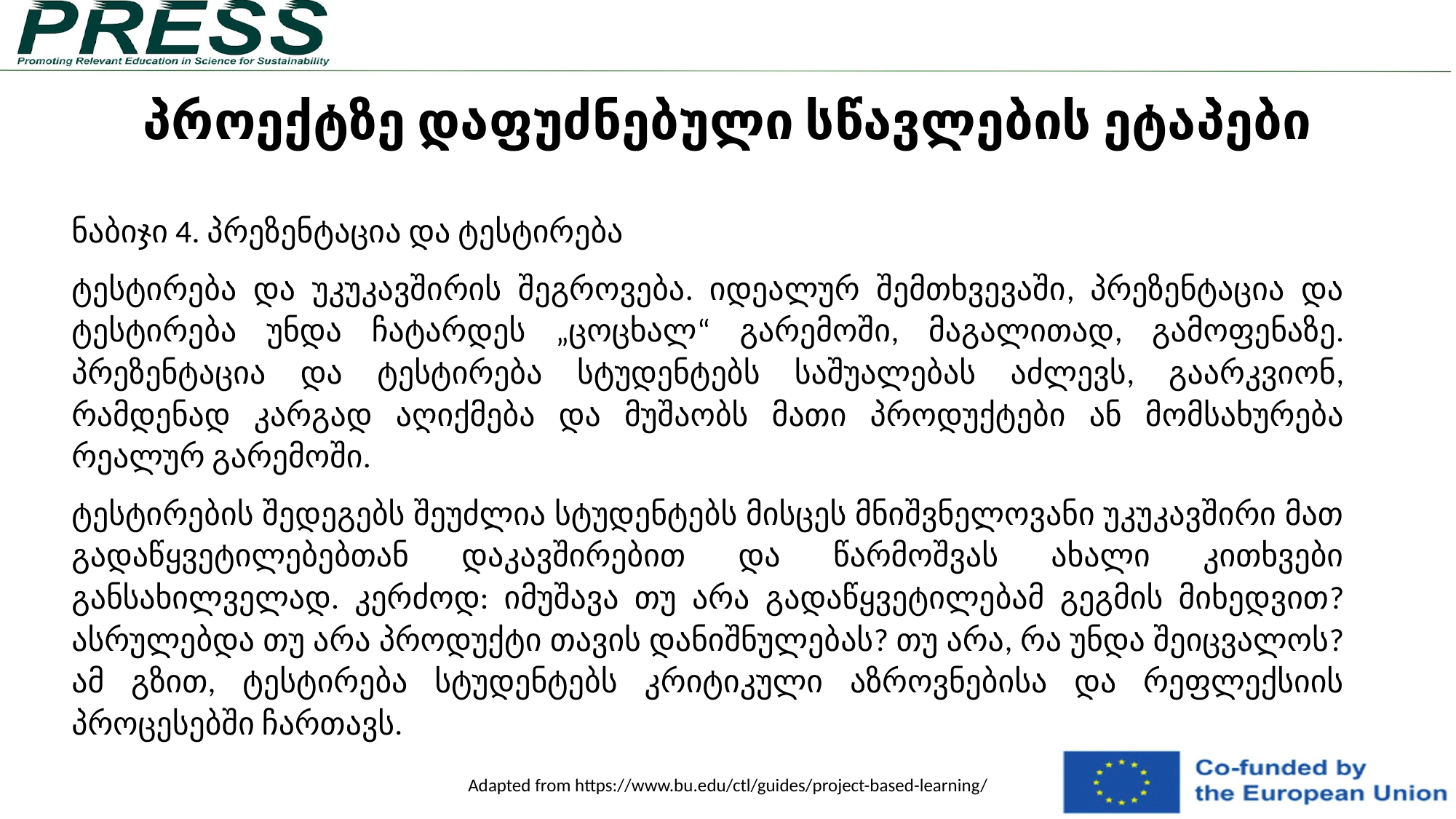

# პროექტზე დაფუძნებული სწავლების ეტაპები
ნაბიჯი 4. პრეზენტაცია და ტესტირება
ტესტირება და უკუკავშირის შეგროვება. იდეალურ შემთხვევაში, პრეზენტაცია და ტესტირება უნდა ჩატარდეს „ცოცხალ“ გარემოში, მაგალითად, გამოფენაზე. პრეზენტაცია და ტესტირება სტუდენტებს საშუალებას აძლევს, გაარკვიონ, რამდენად კარგად აღიქმება და მუშაობს მათი პროდუქტები ან მომსახურება რეალურ გარემოში.
ტესტირების შედეგებს შეუძლია სტუდენტებს მისცეს მნიშვნელოვანი უკუკავშირი მათ გადაწყვეტილებებთან დაკავშირებით და წარმოშვას ახალი კითხვები განსახილველად. კერძოდ: იმუშავა თუ არა გადაწყვეტილებამ გეგმის მიხედვით? ასრულებდა თუ არა პროდუქტი თავის დანიშნულებას? თუ არა, რა უნდა შეიცვალოს? ამ გზით, ტესტირება სტუდენტებს კრიტიკული აზროვნებისა და რეფლექსიის პროცესებში ჩართავს.
Adapted from https://www.bu.edu/ctl/guides/project-based-learning/